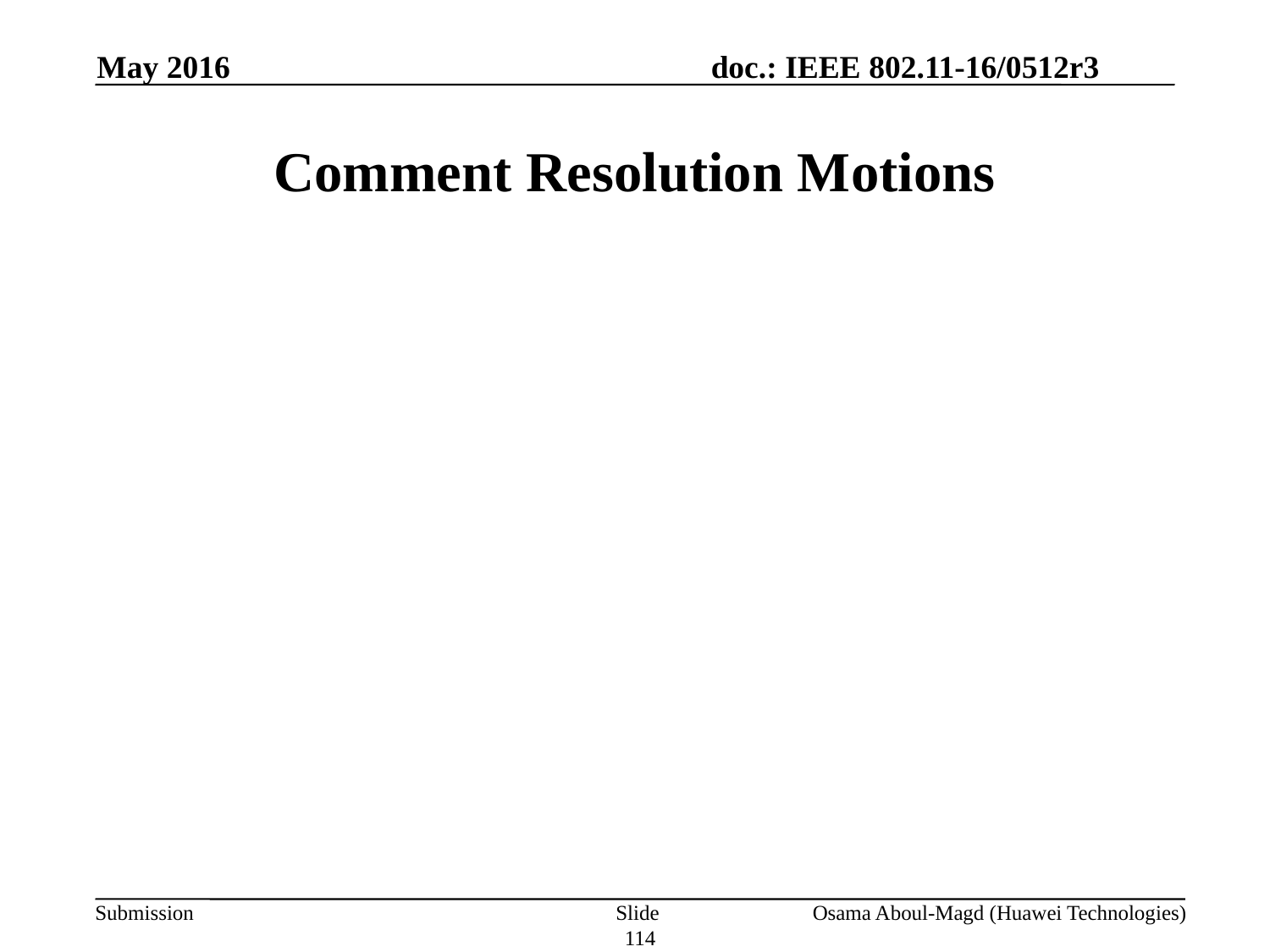

May 2016
# Comment Resolution Motions

Slide 114
Osama Aboul-Magd (Huawei Technologies)